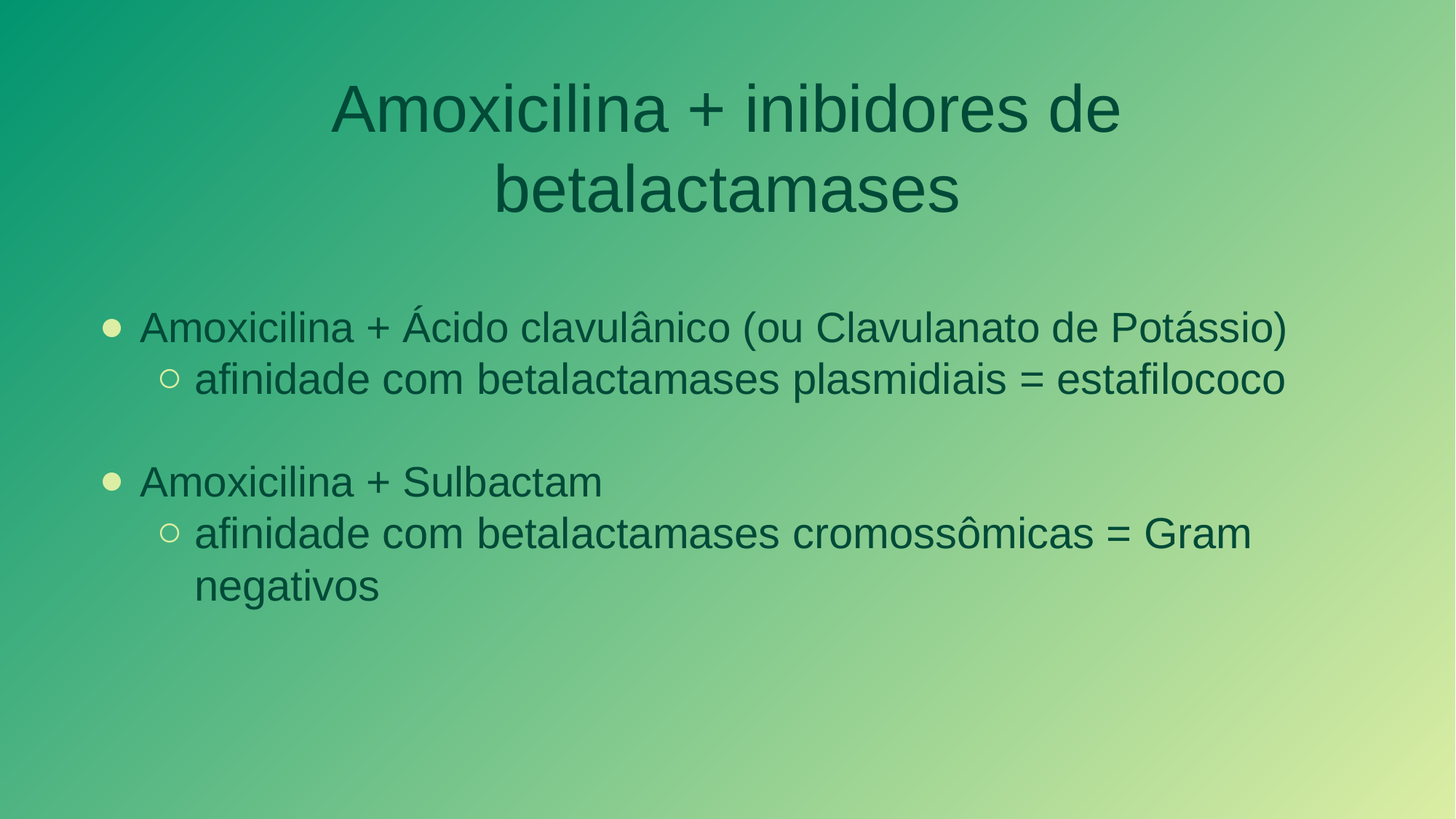

# Amoxicilina + inibidores de betalactamases
Amoxicilina + Ácido clavulânico (ou Clavulanato de Potássio)
afinidade com betalactamases plasmidiais = estafilococo

Amoxicilina + Sulbactam
afinidade com betalactamases cromossômicas = Gram negativos